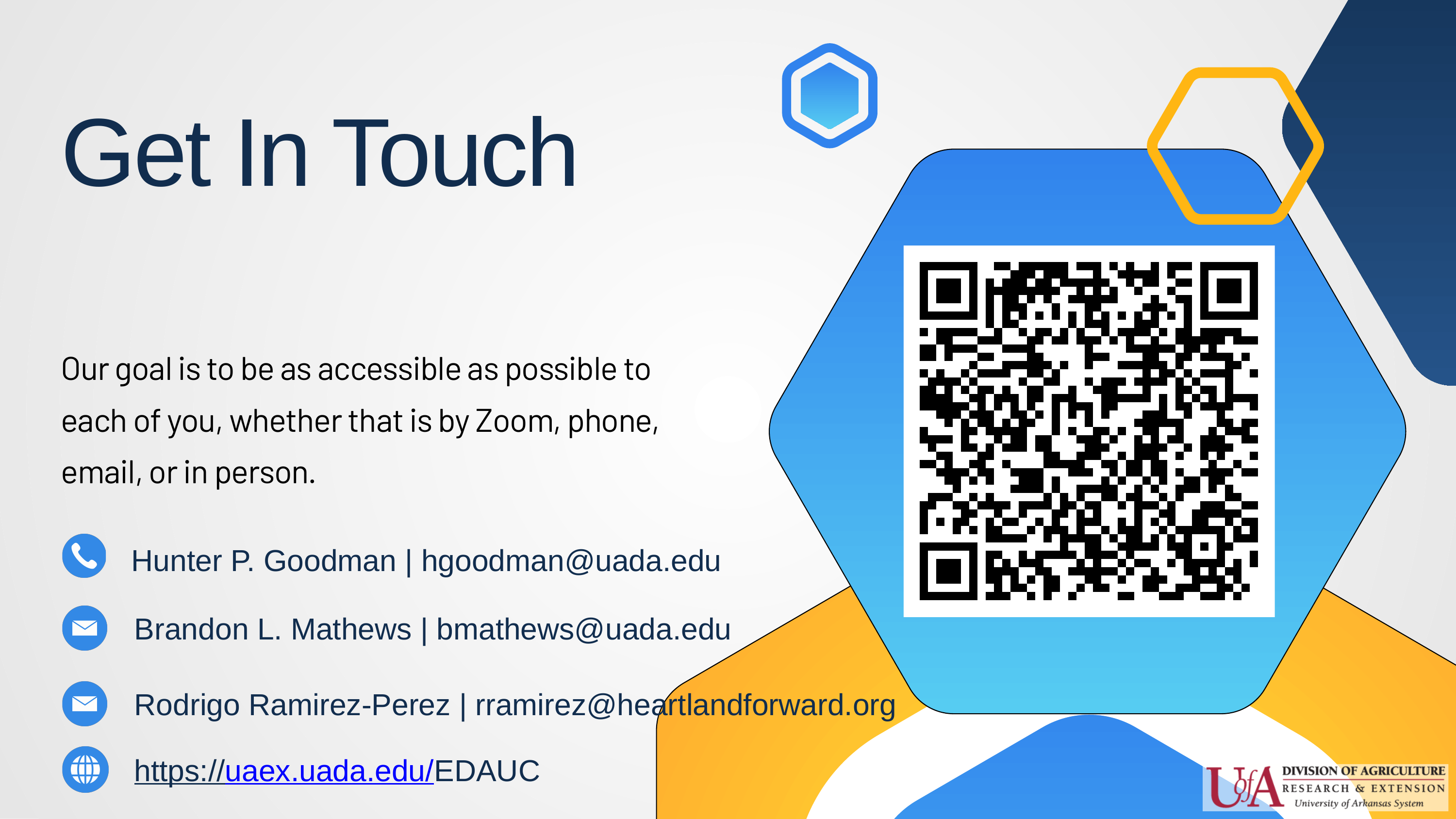

Get In Touch

Our goal is to be as accessible as possible to each of you, whether that is by Zoom, phone, email, or in person.

Hunter P. Goodman | hgoodman@uada.edu

Brandon L. Mathews | bmathews@uada.edu

Rodrigo Ramirez-Perez | rramirez@heartlandforward.org

https://uaex.uada.edu/EDAUC